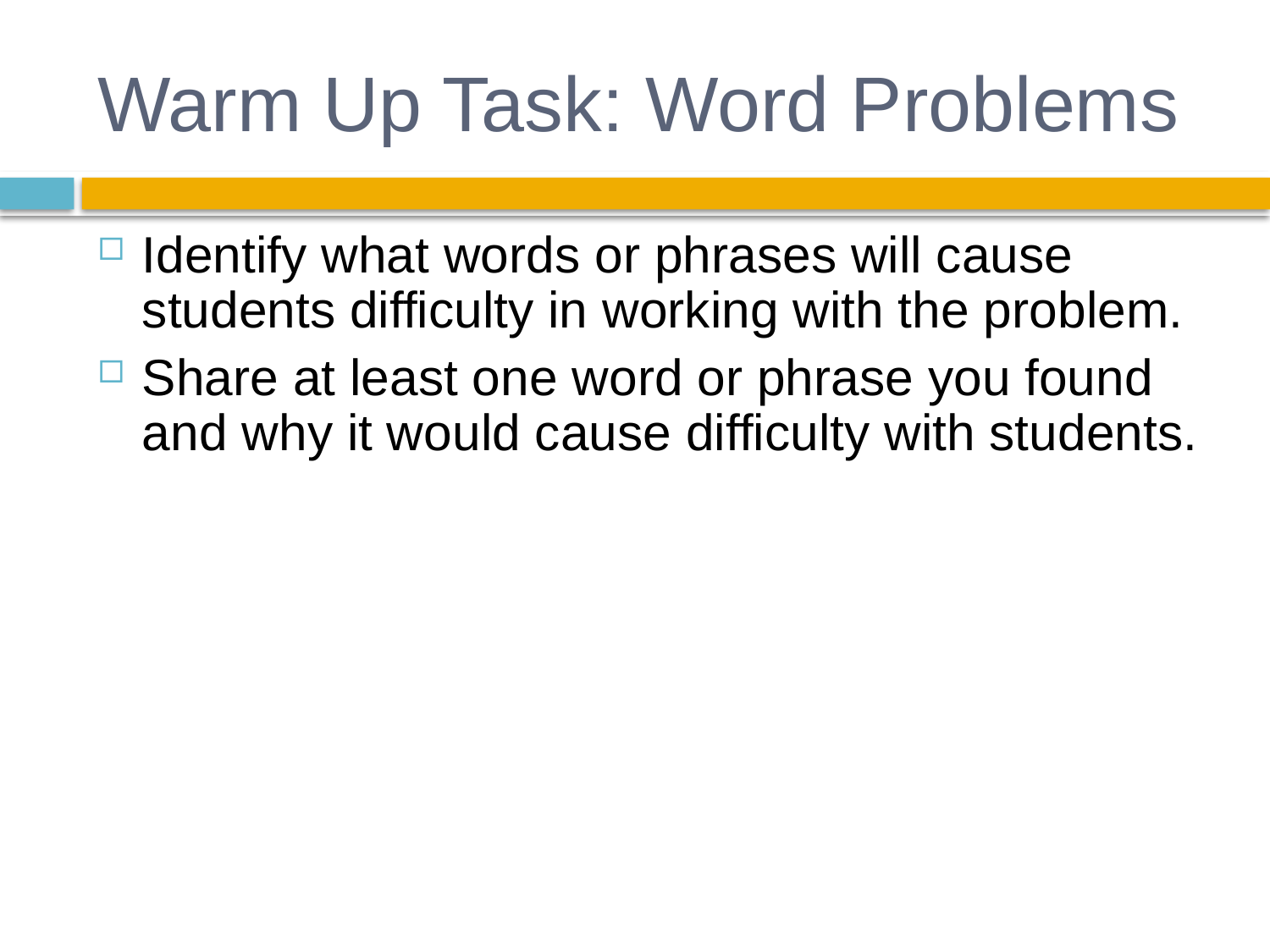

# Warm Up Task: Word Problems
Identify what words or phrases will cause students difficulty in working with the problem.
Share at least one word or phrase you found and why it would cause difficulty with students.